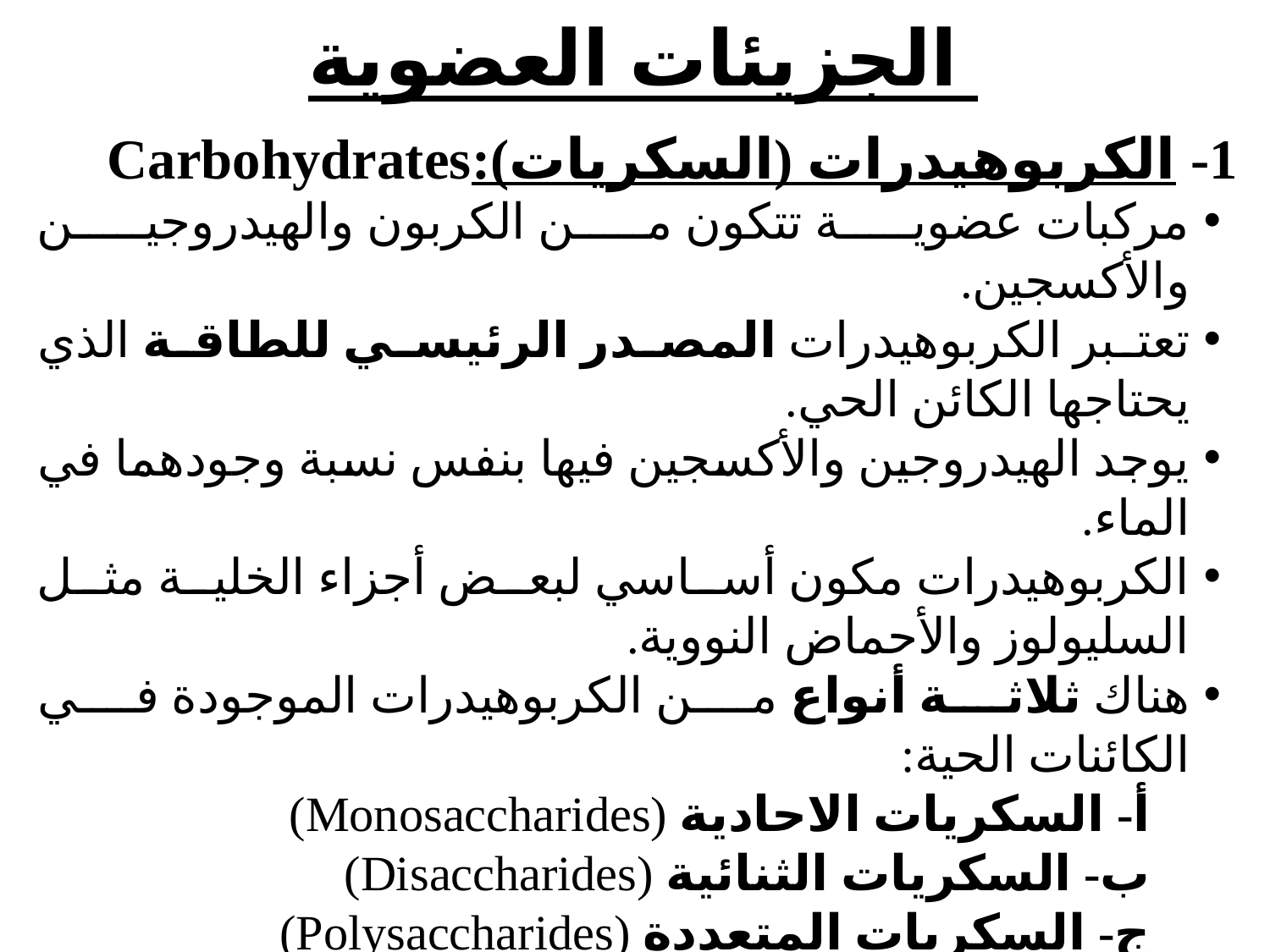

# الجزيئات العضوية
1- الكربوهيدرات (السكريات):Carbohydrates
مركبات عضوية تتكون من الكربون والهيدروجين والأكسجين.
تعتبر الكربوهيدرات المصدر الرئيسي للطاقة الذي يحتاجها الكائن الحي.
يوجد الهيدروجين والأكسجين فيها بنفس نسبة وجودهما في الماء.
الكربوهيدرات مكون أساسي لبعض أجزاء الخلية مثل السليولوز والأحماض النووية.
هناك ثلاثة أنواع من الكربوهيدرات الموجودة في الكائنات الحية:
أ- السكريات الاحادية (Monosaccharides)
ب- السكريات الثنائية (Disaccharides)
ج- السكريات المتعددة (Polysaccharides)
تتكون السكريات الثنائية والمتعددة من وحدتين أو أكثر من السكريات الأحادية مرتبطة مع بعضها بروابط جليكوسيدية (Glycosidic bonds).